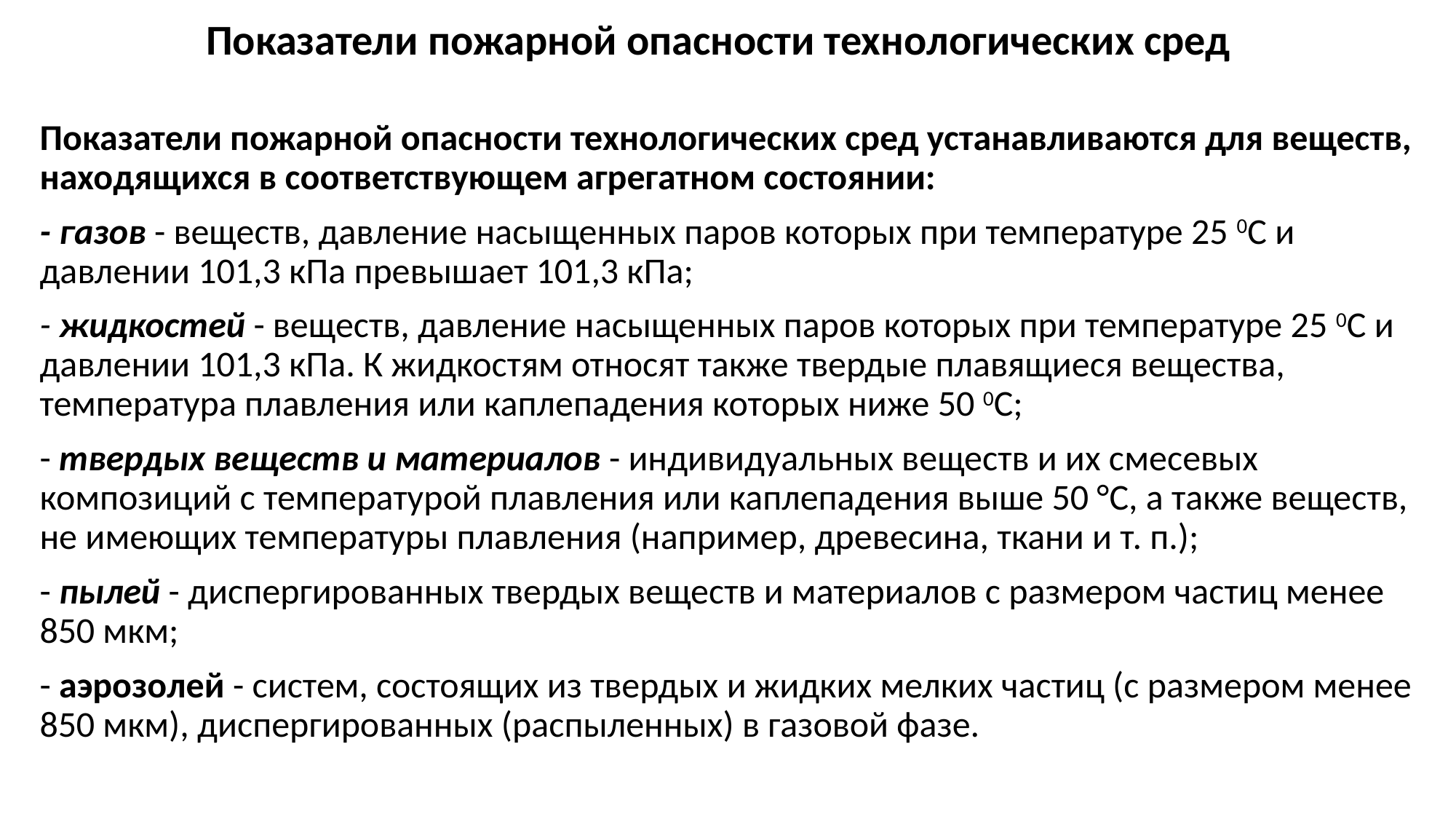

# Показатели пожарной опасности технологических сред
Показатели пожарной опасности технологических сред устанавливаются для веществ, находящихся в соответствующем агрегатном состоянии:
- газов - веществ, давление насыщенных паров которых при температуре 25 0С и давлении 101,3 кПа превышает 101,3 кПа;
- жидкостей - веществ, давление насыщенных паров которых при температуре 25 0С и давлении 101,3 кПа. К жидкостям относят также твердые плавящиеся вещества, температура плавления или каплепадения которых ниже 50 0С;
- твердых веществ и материалов - индивидуальных веществ и их смесевых композиций с температурой плавления или каплепадения выше 50 °С, а также веществ, не имеющих температуры плавления (например, древесина, ткани и т. п.);
- пылей - диспергированных твердых веществ и материалов с размером частиц менее 850 мкм;
- аэрозолей - систем, состоящих из твердых и жидких мелких частиц (с размером менее 850 мкм), диспергированных (распыленных) в газовой фазе.